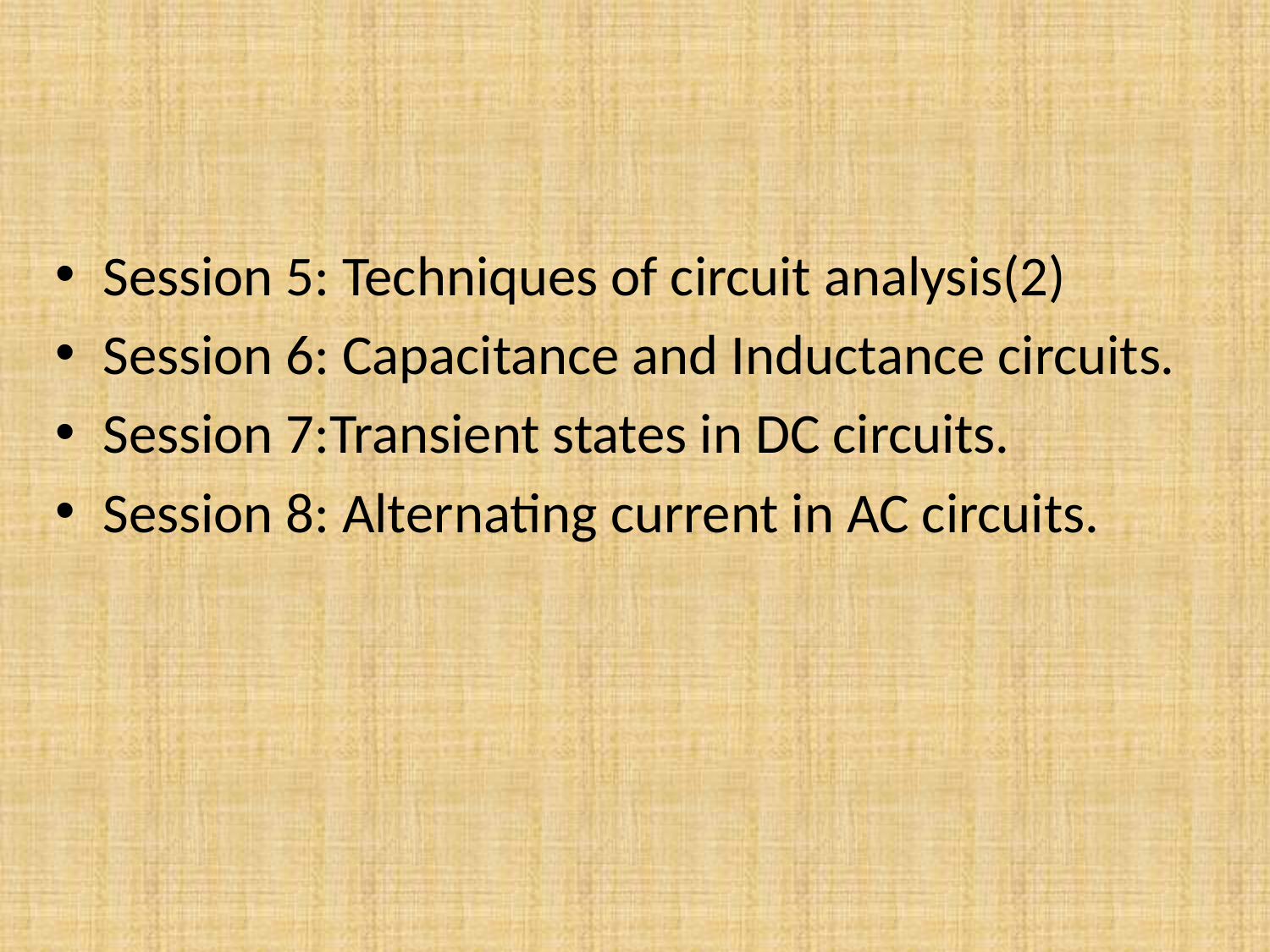

#
Session 5: Techniques of circuit analysis(2)
Session 6: Capacitance and Inductance circuits.
Session 7:Transient states in DC circuits.
Session 8: Alternating current in AC circuits.